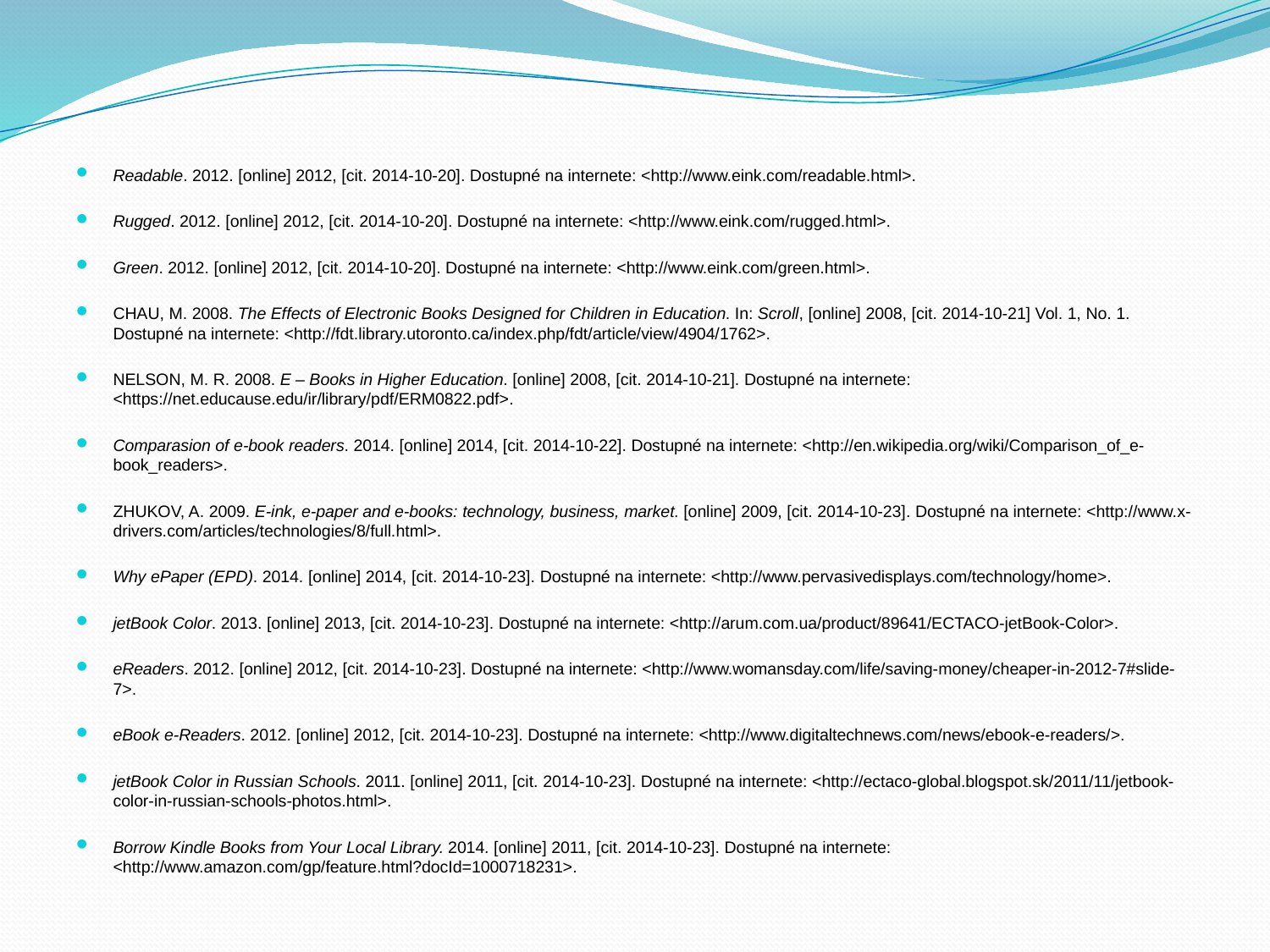

Readable. 2012. [online] 2012, [cit. 2014-10-20]. Dostupné na internete: <http://www.eink.com/readable.html>.

Rugged. 2012. [online] 2012, [cit. 2014-10-20]. Dostupné na internete: <http://www.eink.com/rugged.html>.

Green. 2012. [online] 2012, [cit. 2014-10-20]. Dostupné na internete: <http://www.eink.com/green.html>.

CHAU, M. 2008. The Effects of Electronic Books Designed for Children in Education. In: Scroll, [online] 2008, [cit. 2014-10-21] Vol. 1, No. 1. Dostupné na internete: <http://fdt.library.utoronto.ca/index.php/fdt/article/view/4904/1762>.

NELSON, M. R. 2008. E – Books in Higher Education. [online] 2008, [cit. 2014-10-21]. Dostupné na internete: <https://net.educause.edu/ir/library/pdf/ERM0822.pdf>.

Comparasion of e-book readers. 2014. [online] 2014, [cit. 2014-10-22]. Dostupné na internete: <http://en.wikipedia.org/wiki/Comparison_of_e-book_readers>.

ZHUKOV, A. 2009. E-ink, e-paper and e-books: technology, business, market. [online] 2009, [cit. 2014-10-23]. Dostupné na internete: <http://www.x-drivers.com/articles/technologies/8/full.html>.

Why ePaper (EPD). 2014. [online] 2014, [cit. 2014-10-23]. Dostupné na internete: <http://www.pervasivedisplays.com/technology/home>.

jetBook Color. 2013. [online] 2013, [cit. 2014-10-23]. Dostupné na internete: <http://arum.com.ua/product/89641/ECTACO-jetBook-Color>.

eReaders. 2012. [online] 2012, [cit. 2014-10-23]. Dostupné na internete: <http://www.womansday.com/life/saving-money/cheaper-in-2012-7#slide-7>.

eBook e-Readers. 2012. [online] 2012, [cit. 2014-10-23]. Dostupné na internete: <http://www.digitaltechnews.com/news/ebook-e-readers/>.

jetBook Color in Russian Schools. 2011. [online] 2011, [cit. 2014-10-23]. Dostupné na internete: <http://ectaco-global.blogspot.sk/2011/11/jetbook-color-in-russian-schools-photos.html>.

Borrow Kindle Books from Your Local Library. 2014. [online] 2011, [cit. 2014-10-23]. Dostupné na internete: <http://www.amazon.com/gp/feature.html?docId=1000718231>.